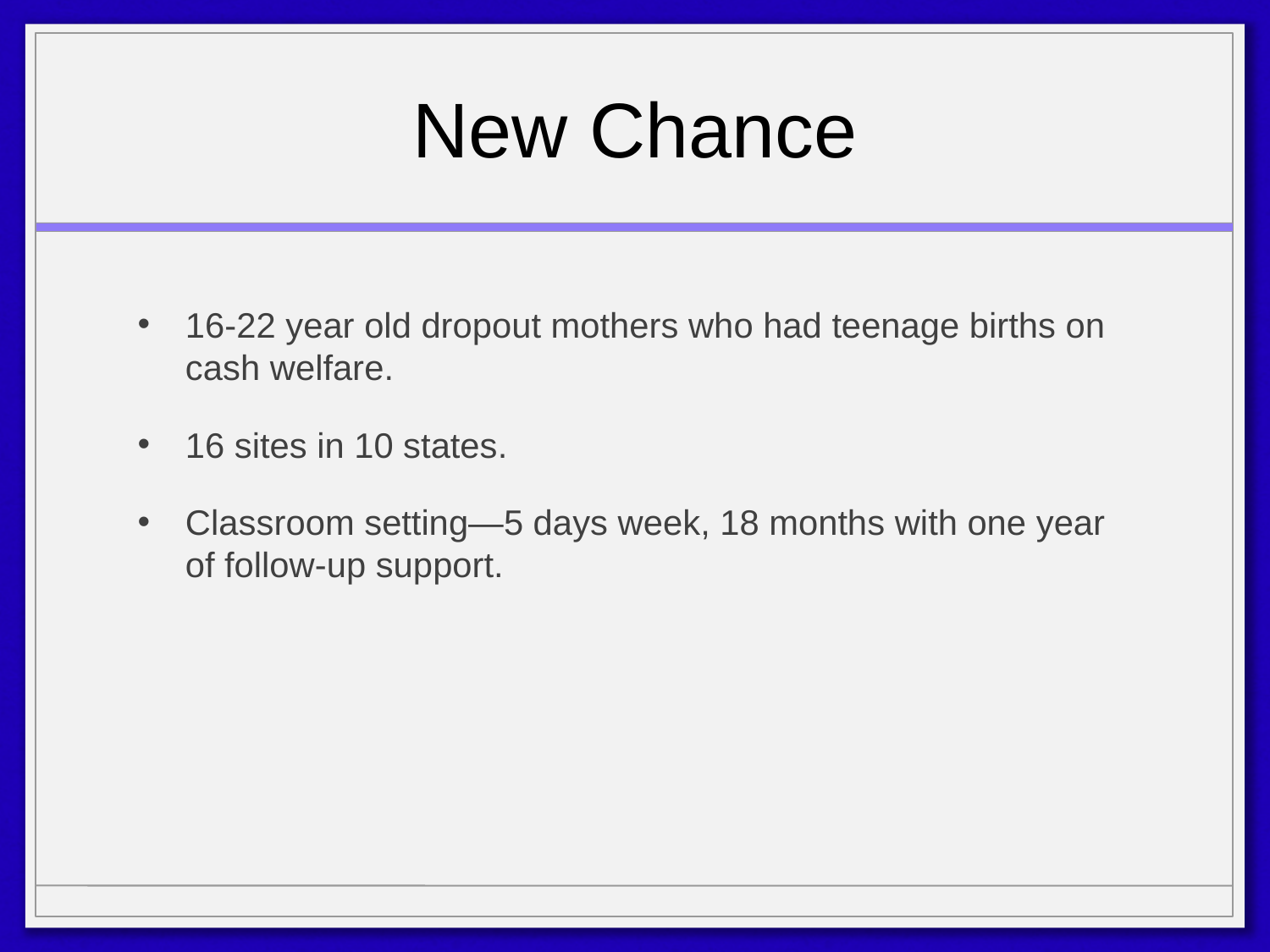

# New Chance
16-22 year old dropout mothers who had teenage births on cash welfare.
16 sites in 10 states.
Classroom setting—5 days week, 18 months with one year of follow-up support.